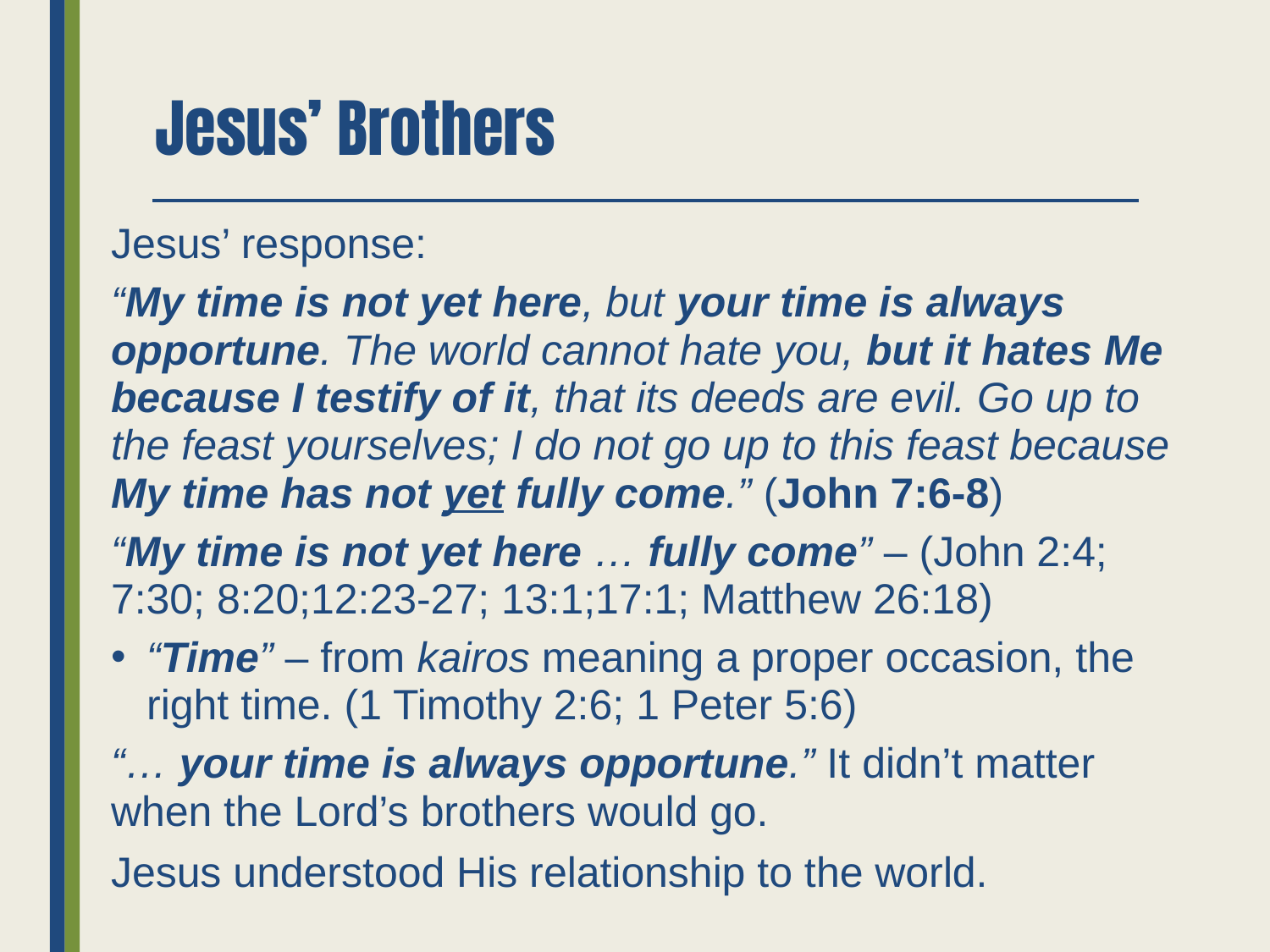

# Jesus’ Brothers
Jesus’ response:
“My time is not yet here, but your time is always opportune. The world cannot hate you, but it hates Me because I testify of it, that its deeds are evil. Go up to the feast yourselves; I do not go up to this feast because My time has not yet fully come.” (John 7:6-8)
“My time is not yet here … fully come” – (John 2:4; 7:30; 8:20;12:23-27; 13:1;17:1; Matthew 26:18)
“Time” – from kairos meaning a proper occasion, the right time. (1 Timothy 2:6; 1 Peter 5:6)
“… your time is always opportune.” It didn’t matter when the Lord’s brothers would go.
Jesus understood His relationship to the world.